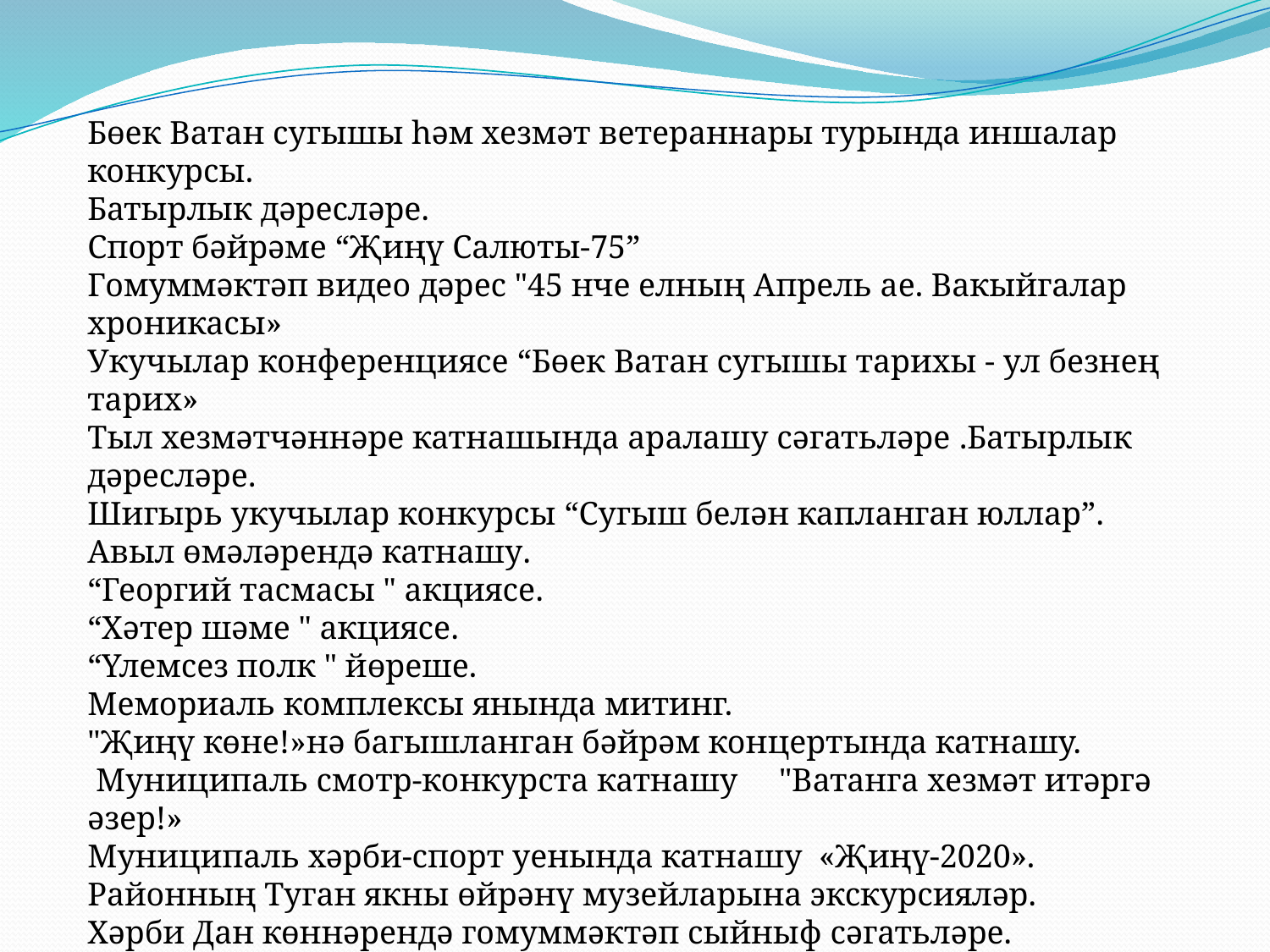

#
Бөек Ватан сугышы һәм хезмәт ветераннары турында иншалар конкурсы.
Батырлык дәресләре.
Спорт бәйрәме “Җиңү Салюты-75”
Гомуммәктәп видео дәрес "45 нче елның Апрель ае. Вакыйгалар хроникасы»
Укучылар конференциясе “Бөек Ватан сугышы тарихы - ул безнең тарих»
Тыл хезмәтчәннәре катнашында аралашу сәгатьләре .Батырлык дәресләре.
Шигырь укучылар конкурсы “Сугыш белән капланган юллар”.
Авыл өмәләрендә катнашу.
“Георгий тасмасы " акциясе.
“Хәтер шәме " акциясе.
“Үлемсез полк " йөреше.
Мемориаль комплексы янында митинг.
"Җиңү көне!»нә багышланган бәйрәм концертында катнашу.
 Муниципаль смотр-конкурста катнашу     "Ватанга хезмәт итәргә әзер!»
Муниципаль хәрби-спорт уенында катнашу  «Җиңү-2020».
Районның Туган якны өйрәнү музейларына экскурсияләр.
Хәрби Дан көннәрендә гомуммәктәп сыйныф сәгатьләре.
Җиңү көненә багышланган муниципаль чараларда катнашу